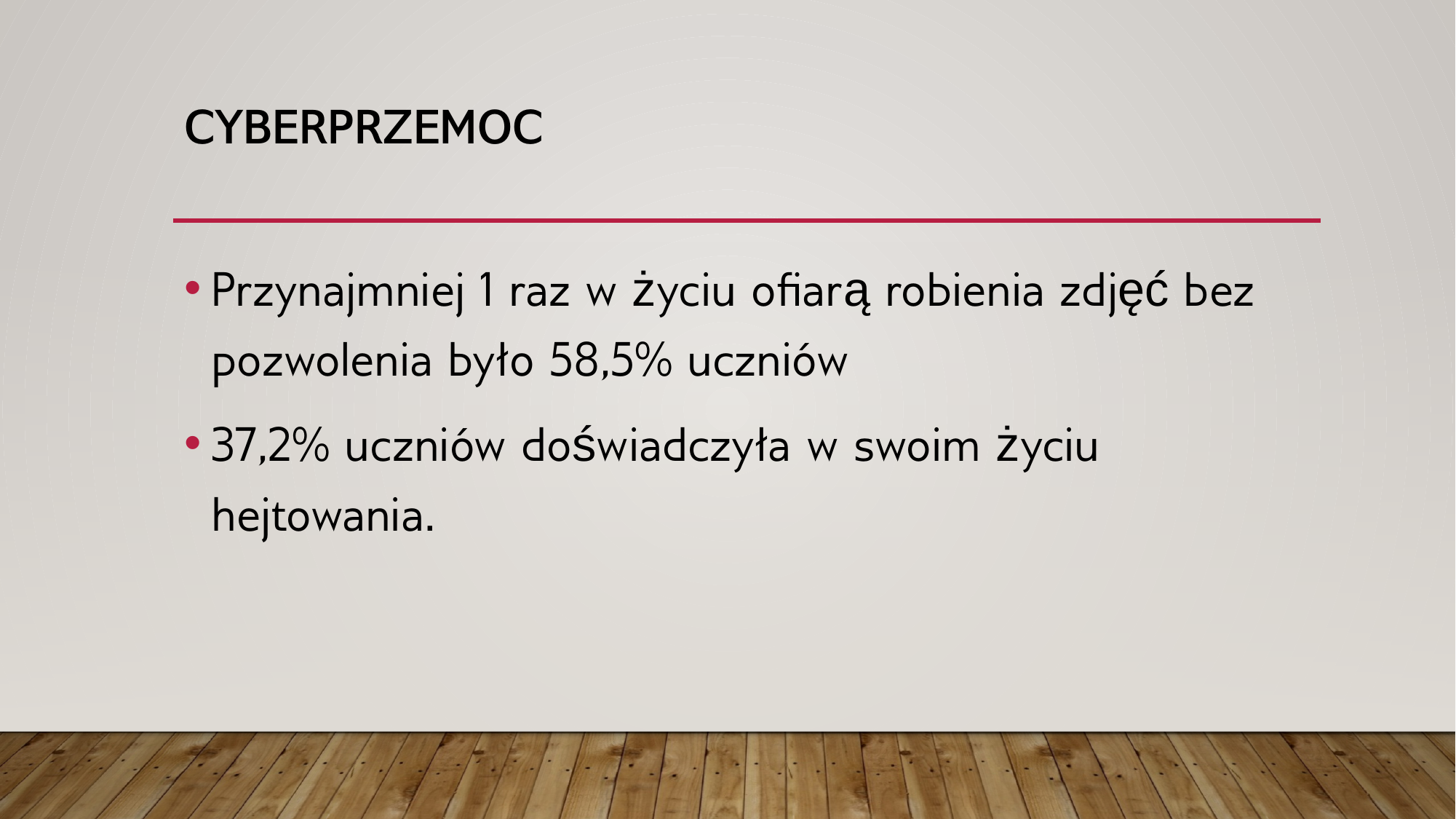

# cyberprzemoc
Przynajmniej 1 raz w życiu ofiarą robienia zdjęć bez pozwolenia było 58,5% uczniów
37,2% uczniów doświadczyła w swoim życiu hejtowania.